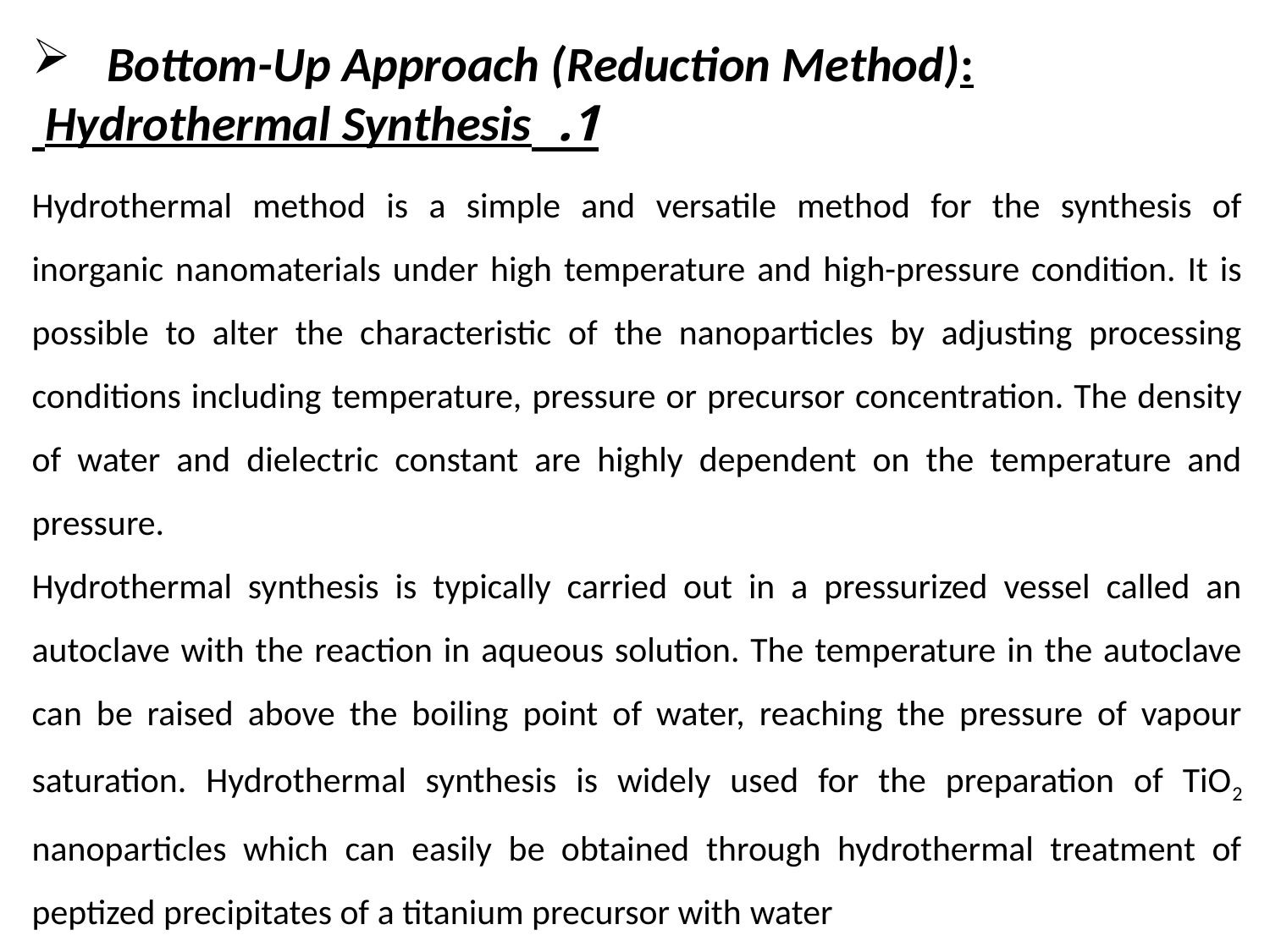

Bottom-Up Approach (Reduction Method):
1.  Hydrothermal Synthesis
Hydrothermal method is a simple and versatile method for the synthesis of inorganic nanomaterials under high temperature and high-pressure condition. It is possible to alter the characteristic of the nanoparticles by adjusting processing conditions including temperature, pressure or precursor concentration. The density of water and dielectric constant are highly dependent on the temperature and pressure.
Hydrothermal synthesis is typically carried out in a pressurized vessel called an autoclave with the reaction in aqueous solution. The temperature in the autoclave can be raised above the boiling point of water, reaching the pressure of vapour saturation. Hydrothermal synthesis is widely used for the preparation of TiO2 nanoparticles which can easily be obtained through hydrothermal treatment of peptized precipitates of a titanium precursor with water